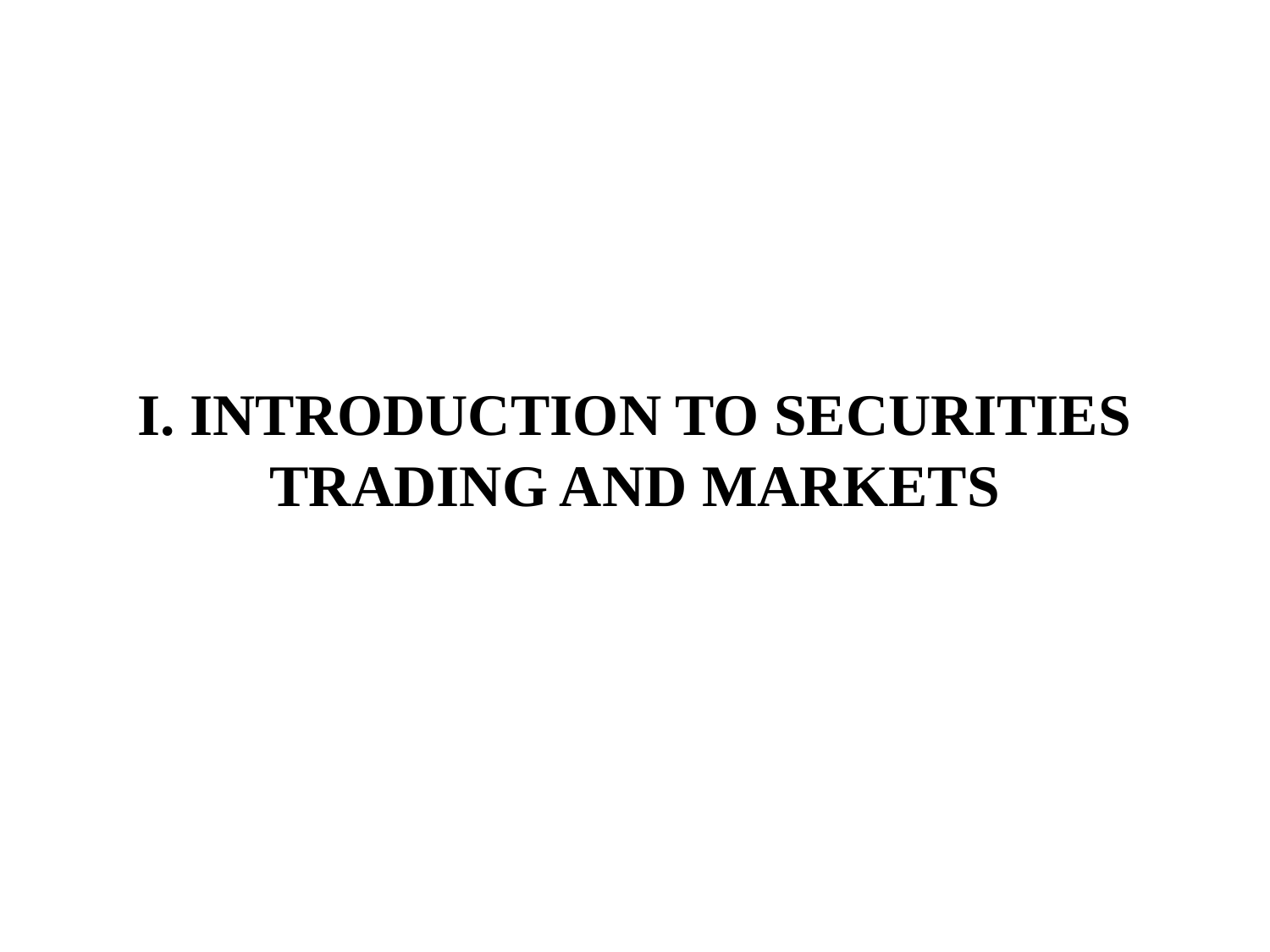

# I. INTRODUCTION TO SECURITIES TRADING AND MARKETS